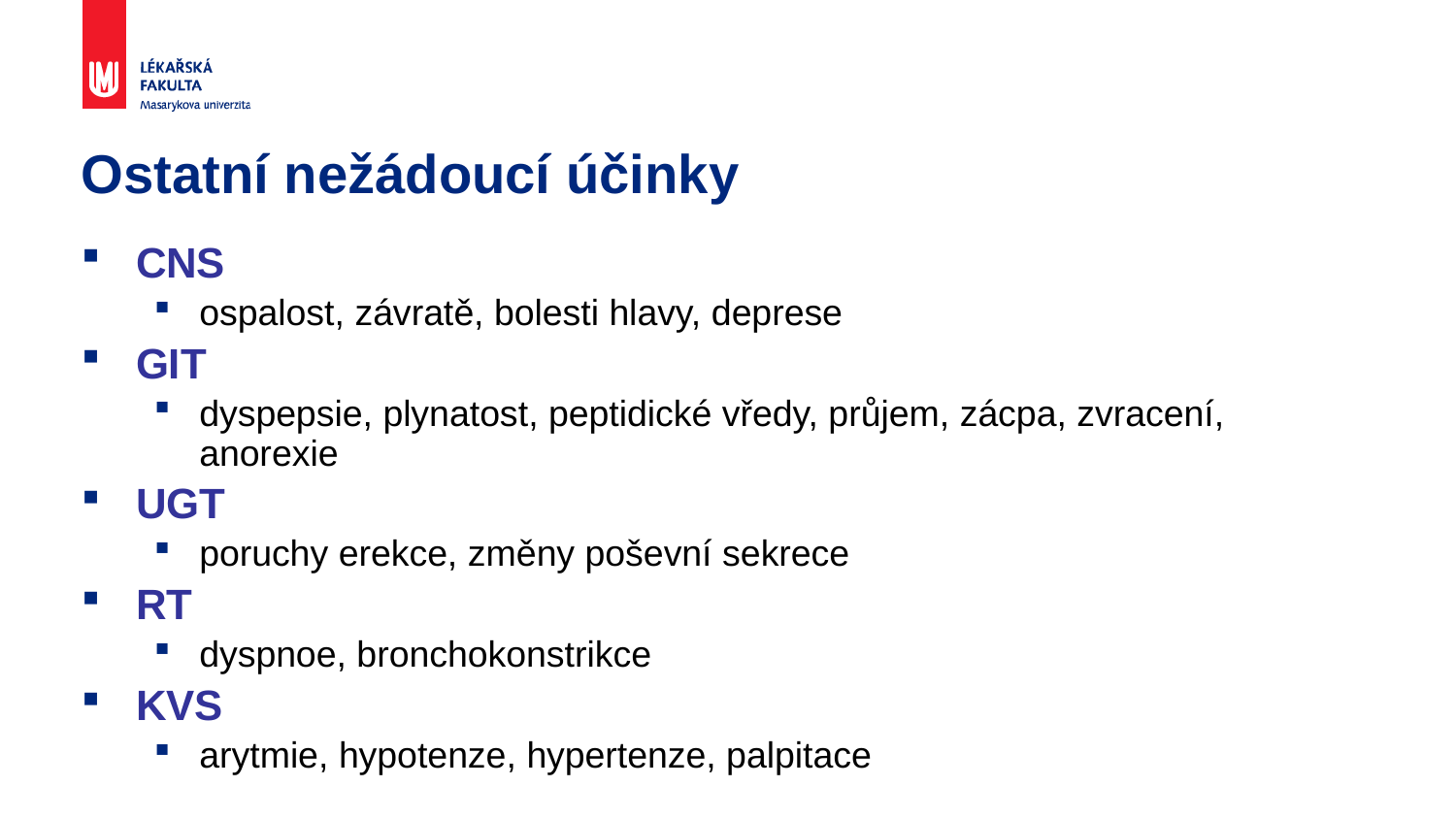

# Ostatní nežádoucí účinky
CNS
ospalost, závratě, bolesti hlavy, deprese
GIT
dyspepsie, plynatost, peptidické vředy, průjem, zácpa, zvracení, anorexie
UGT
poruchy erekce, změny poševní sekrece
RT
dyspnoe, bronchokonstrikce
KVS
arytmie, hypotenze, hypertenze, palpitace